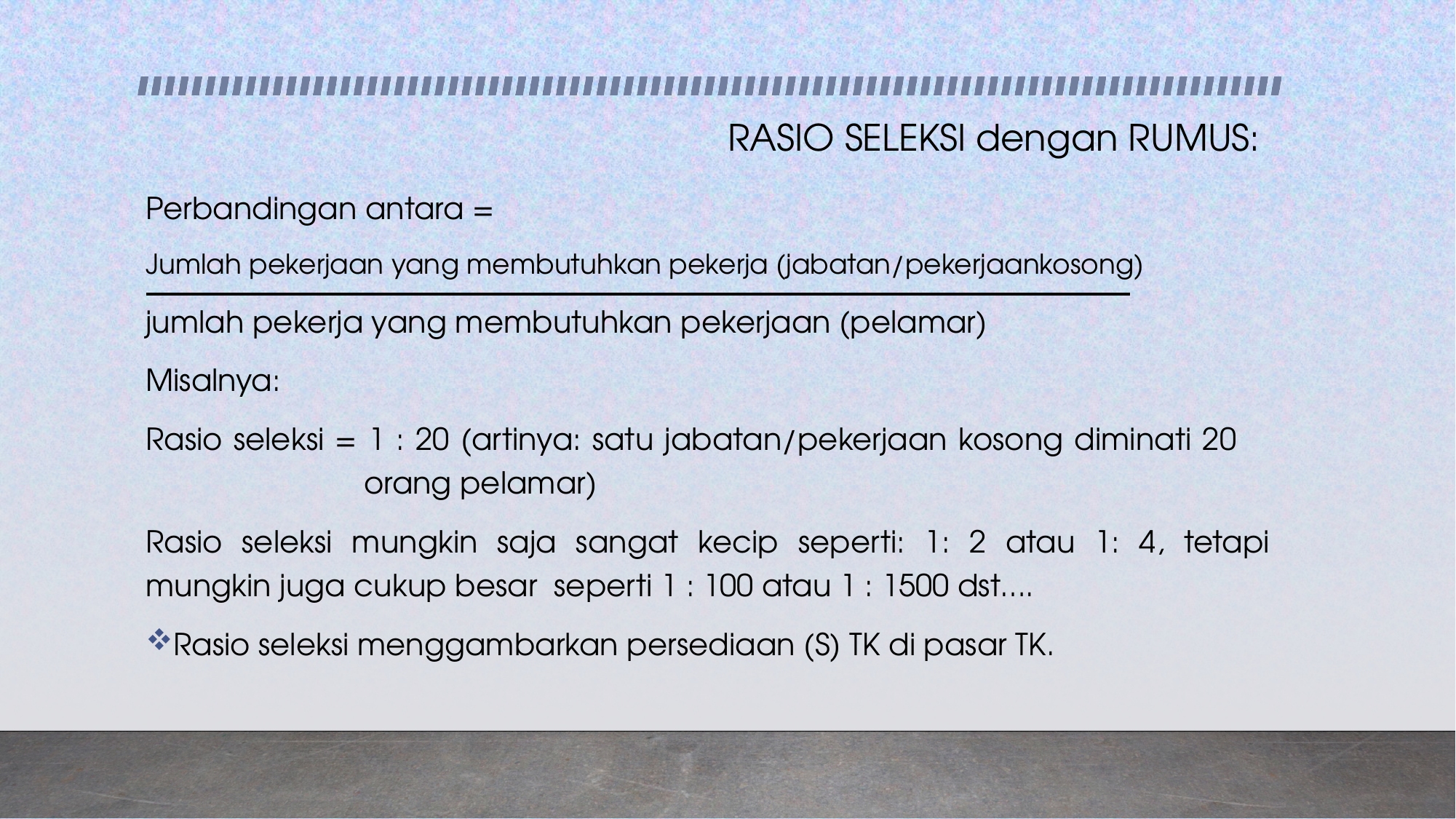

# RASIO SELEKSI dengan RUMUS:
Perbandingan antara =
Jumlah pekerjaan yang membutuhkan pekerja (jabatan/pekerjaankosong)
jumlah pekerja yang membutuhkan pekerjaan (pelamar)
Misalnya:
Rasio seleksi = 1 : 20 (artinya: satu jabatan/pekerjaan kosong diminati 20 			orang pelamar)
Rasio seleksi mungkin saja sangat kecip seperti: 1: 2 atau 1: 4, tetapi mungkin juga cukup besar  seperti 1 : 100 atau 1 : 1500 dst….
Rasio seleksi menggambarkan persediaan (S) TK di pasar TK.